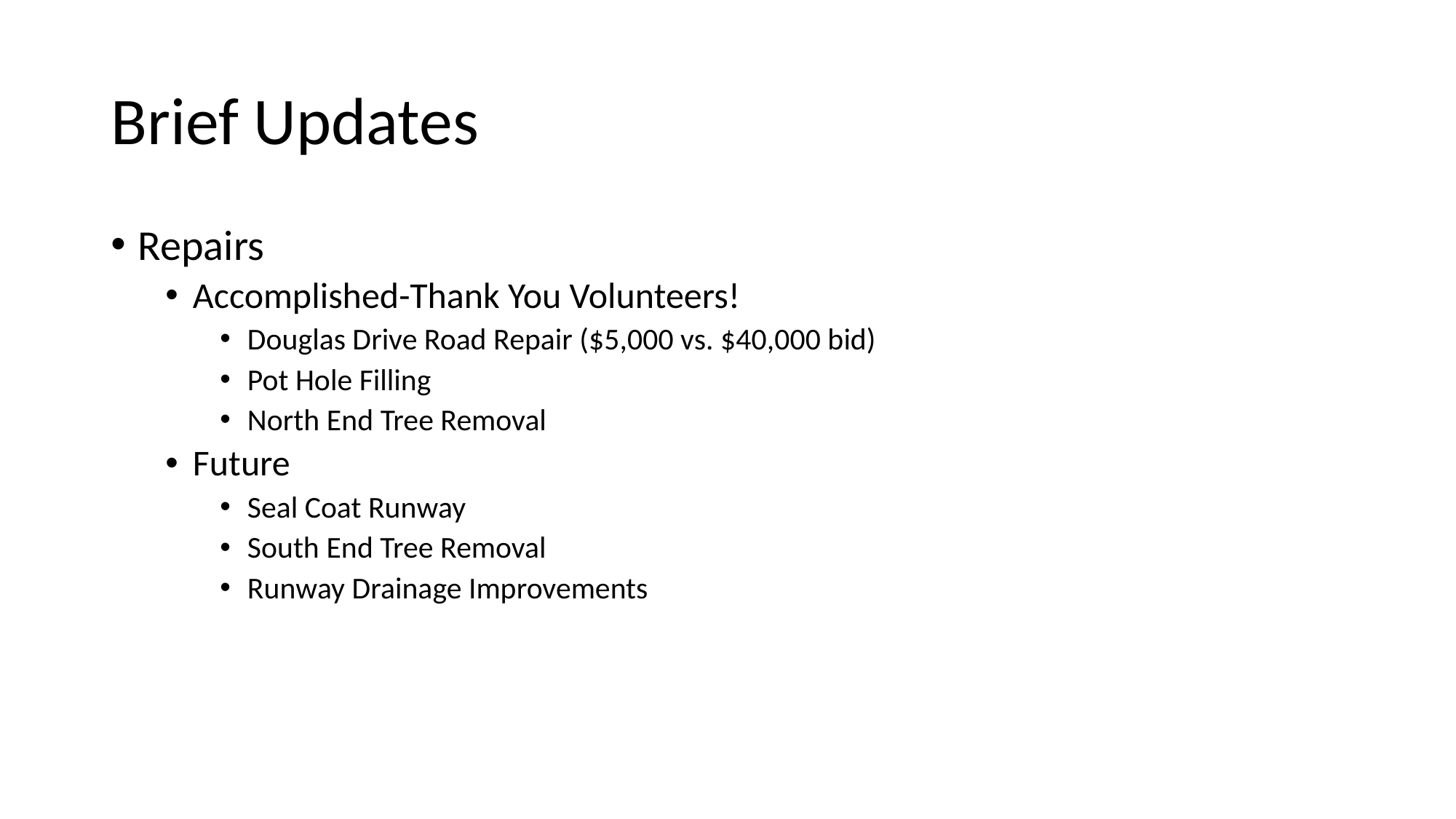

# Brief Updates
Repairs
Accomplished-Thank You Volunteers!
Douglas Drive Road Repair ($5,000 vs. $40,000 bid)
Pot Hole Filling
North End Tree Removal
Future
Seal Coat Runway
South End Tree Removal
Runway Drainage Improvements